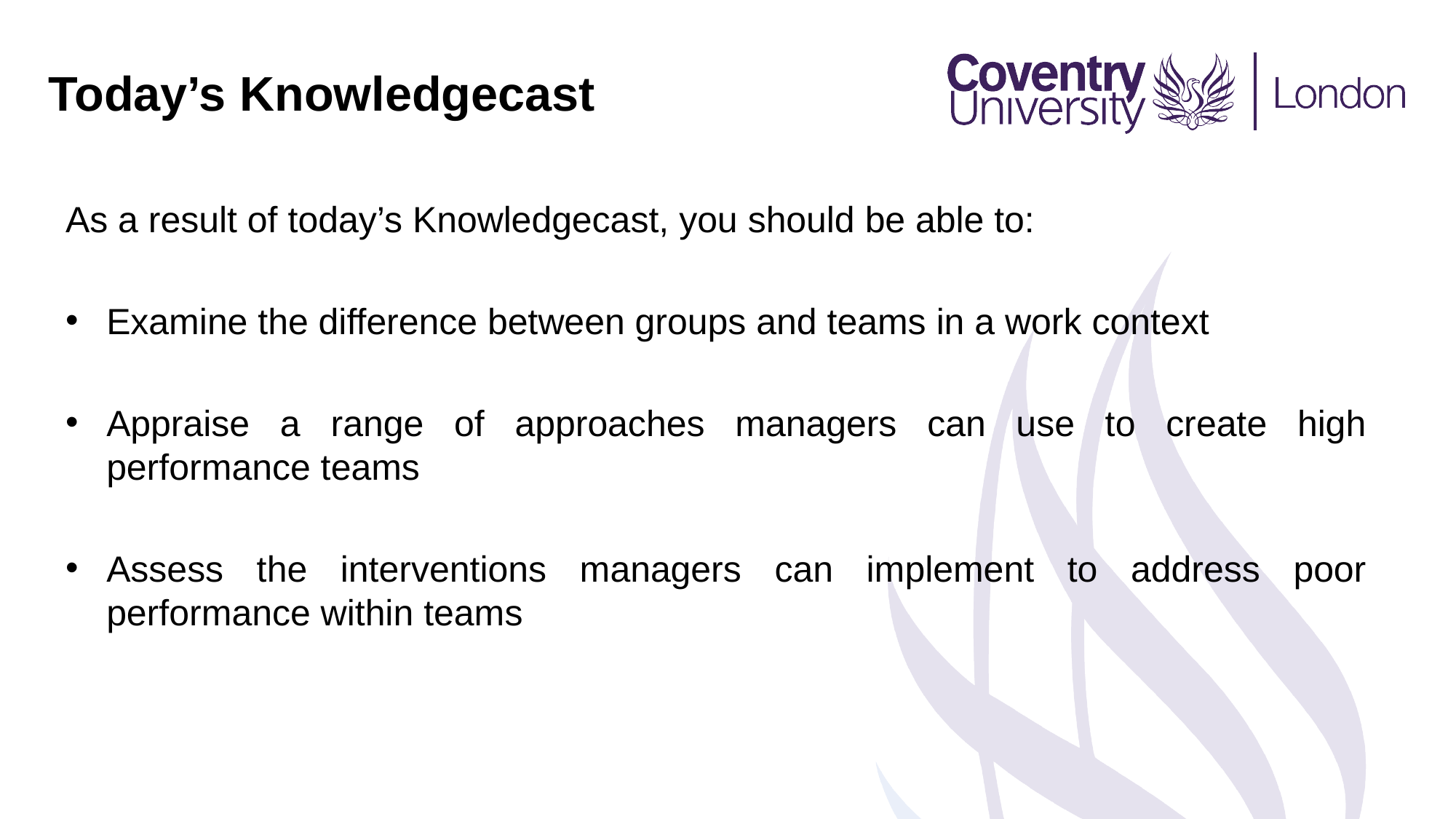

Today’s Knowledgecast
As a result of today’s Knowledgecast, you should be able to:

Examine the difference between groups and teams in a work context

Appraise a range of approaches managers can use to create high performance teams

Assess the interventions managers can implement to address poor performance within teams